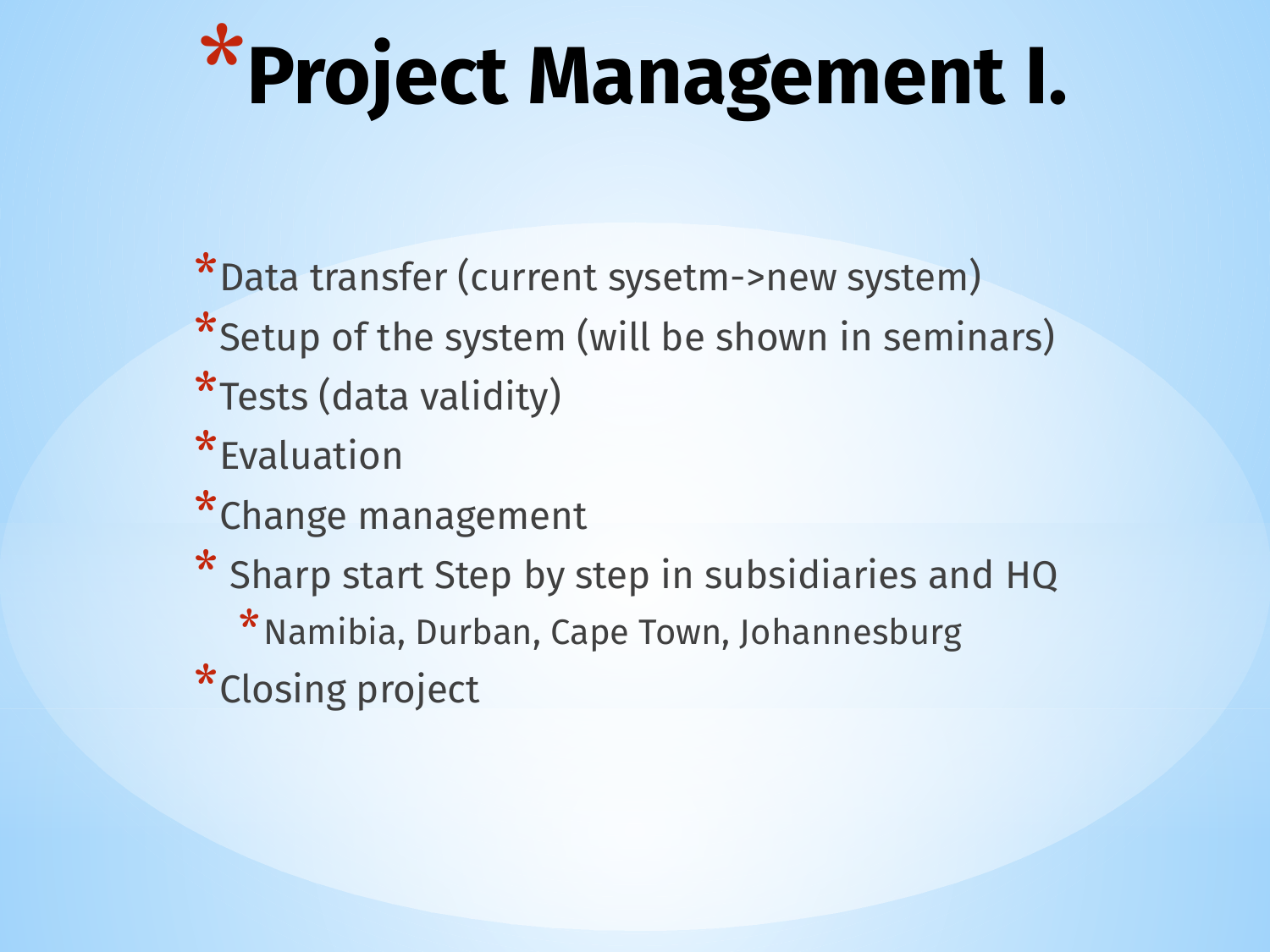

# Project Management I.
Data transfer (current sysetm->new system)
Setup of the system (will be shown in seminars)
Tests (data validity)
Evaluation
Change management
 Sharp start Step by step in subsidiaries and HQ
Namibia, Durban, Cape Town, Johannesburg
Closing project